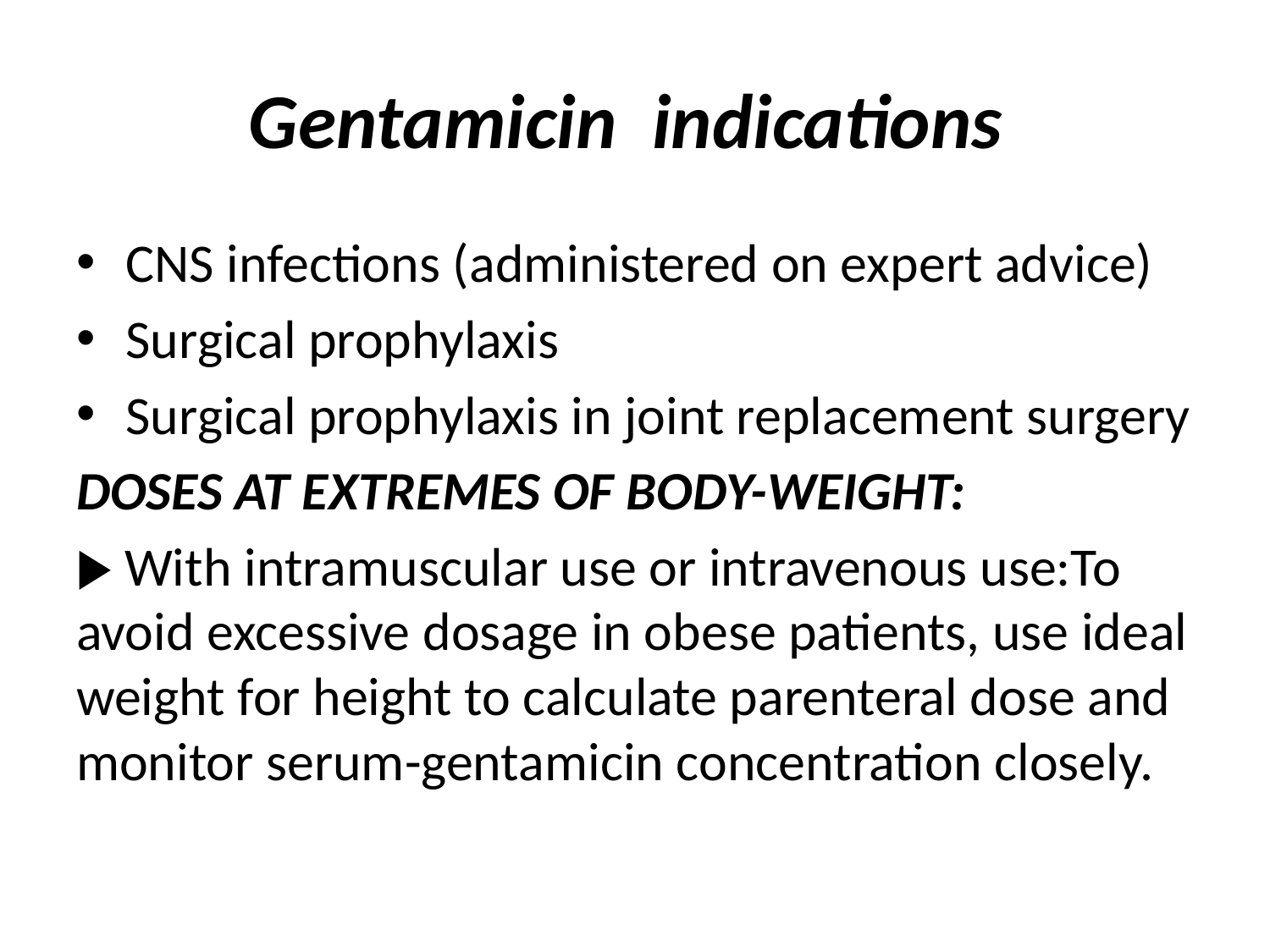

# Gentamicin  indications
CNS infections (administered on expert advice)
Surgical prophylaxis
Surgical prophylaxis in joint replacement surgery
DOSES AT EXTREMES OF BODY-WEIGHT:
▶ With intramuscular use or intravenous use:To avoid excessive dosage in obese patients, use ideal weight for height to calculate parenteral dose and monitor serum-gentamicin concentration closely.